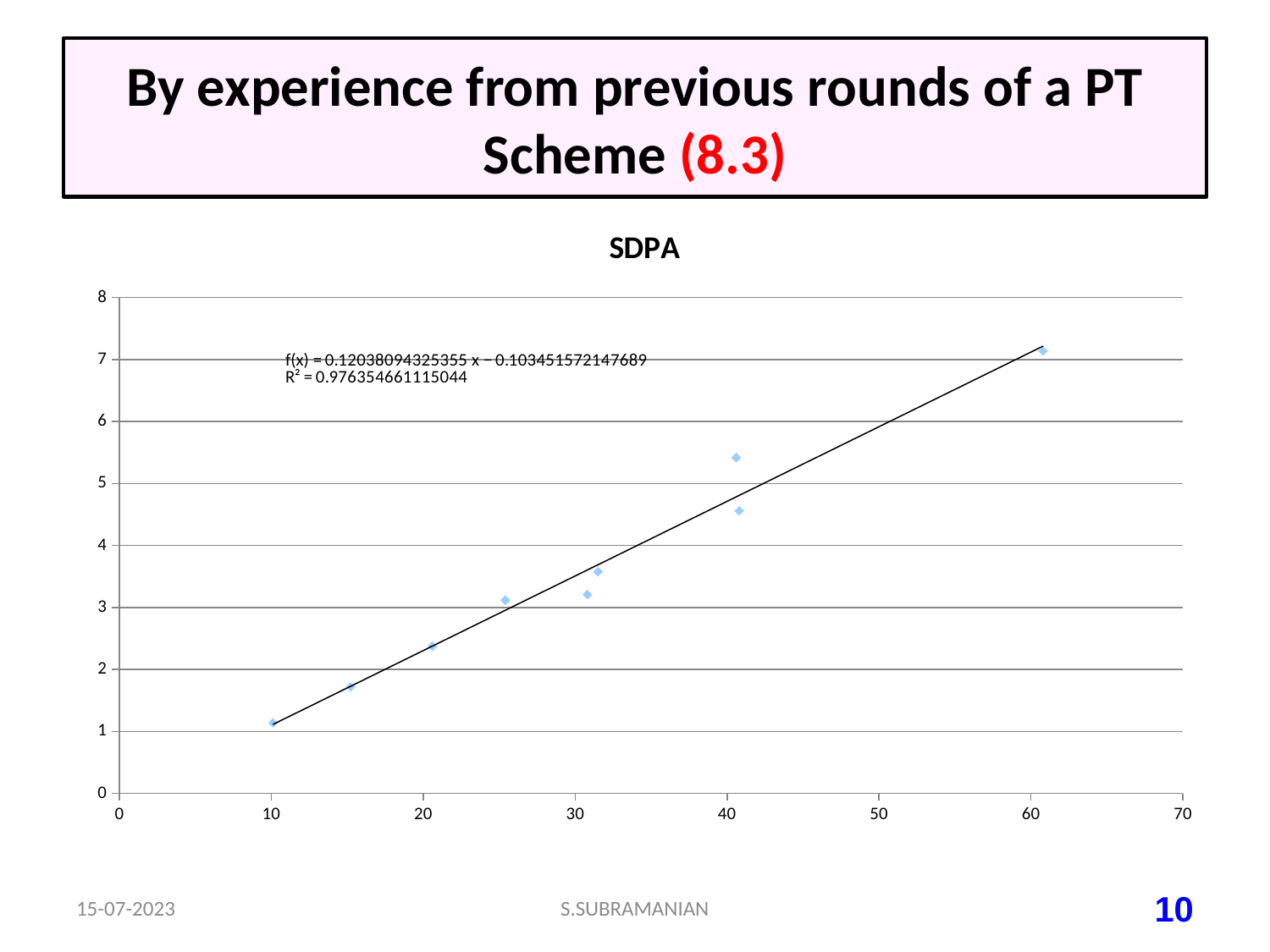

# By experience from previous rounds of a PT Scheme (8.3)

### Chart:

| Category | SDPA |
|---|---|
15-07-2023
S.SUBRAMANIAN
10